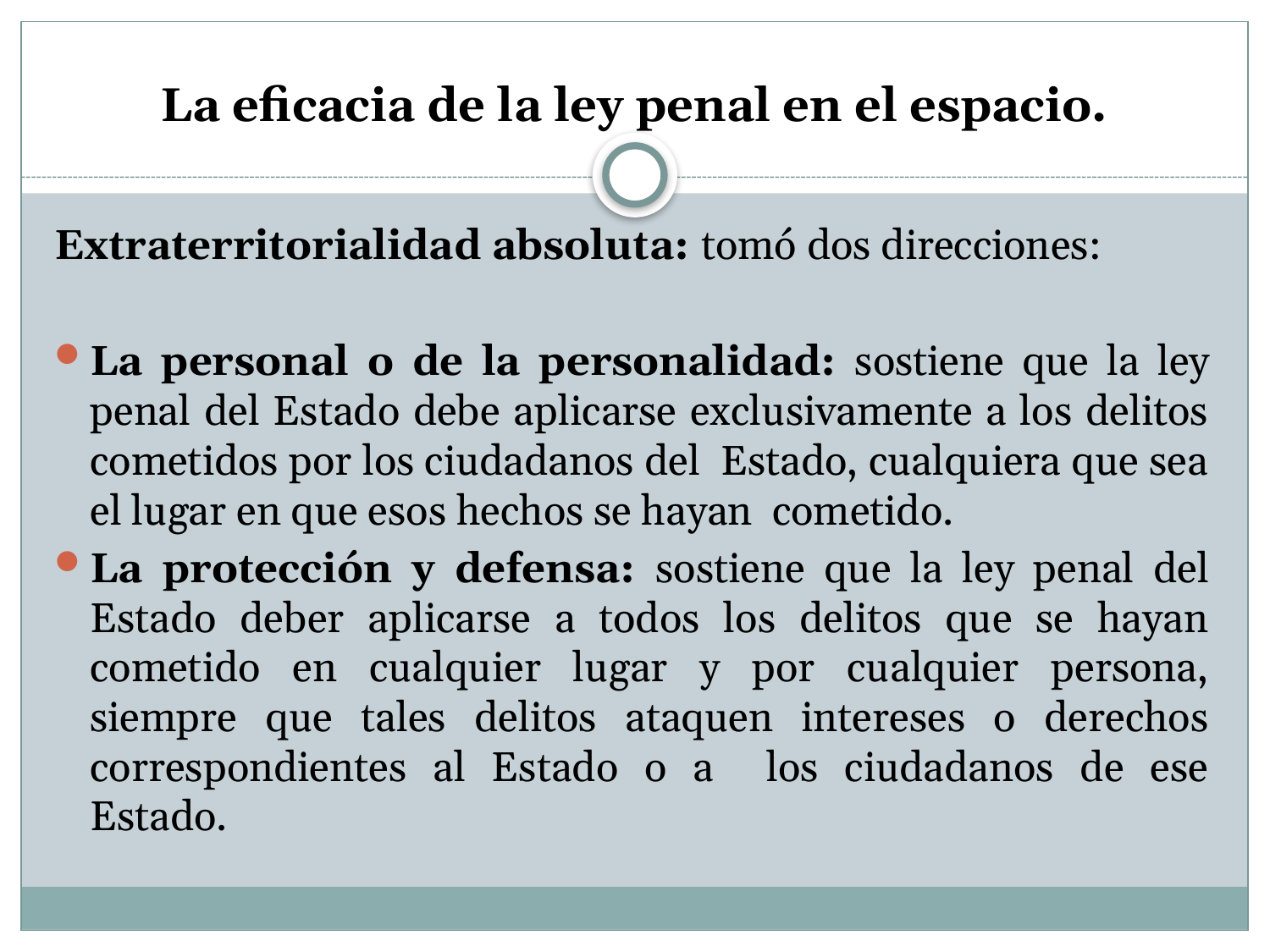

# La eficacia de la ley penal en el espacio.
Extraterritorialidad absoluta: tomó dos direcciones:

La personal o de la personalidad: sostiene que la ley penal del Estado debe aplicarse exclusivamente a los delitos cometidos por los ciudadanos del  Estado, cualquiera que sea el lugar en que esos hechos se hayan  cometido.
La protección y defensa: sostiene que la ley penal del Estado deber aplicarse a todos los delitos que se hayan cometido en cualquier lugar y por cualquier persona, siempre que tales delitos ataquen intereses o derechos correspondientes al Estado o a  los ciudadanos de ese Estado.